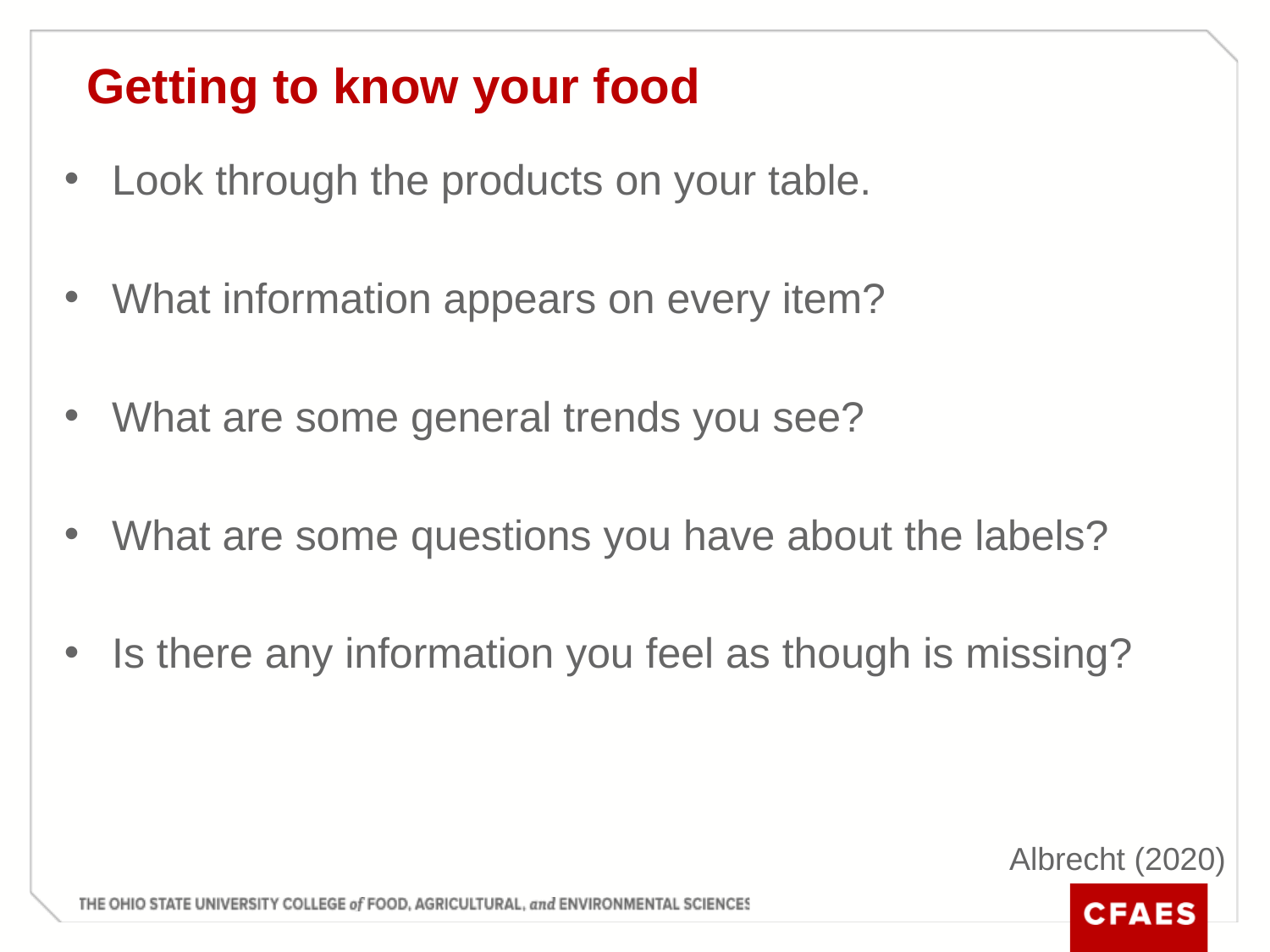

# Getting to know your food
Look through the products on your table.

What information appears on every item?

What are some general trends you see?

What are some questions you have about the labels?

Is there any information you feel as though is missing?
Albrecht (2020)